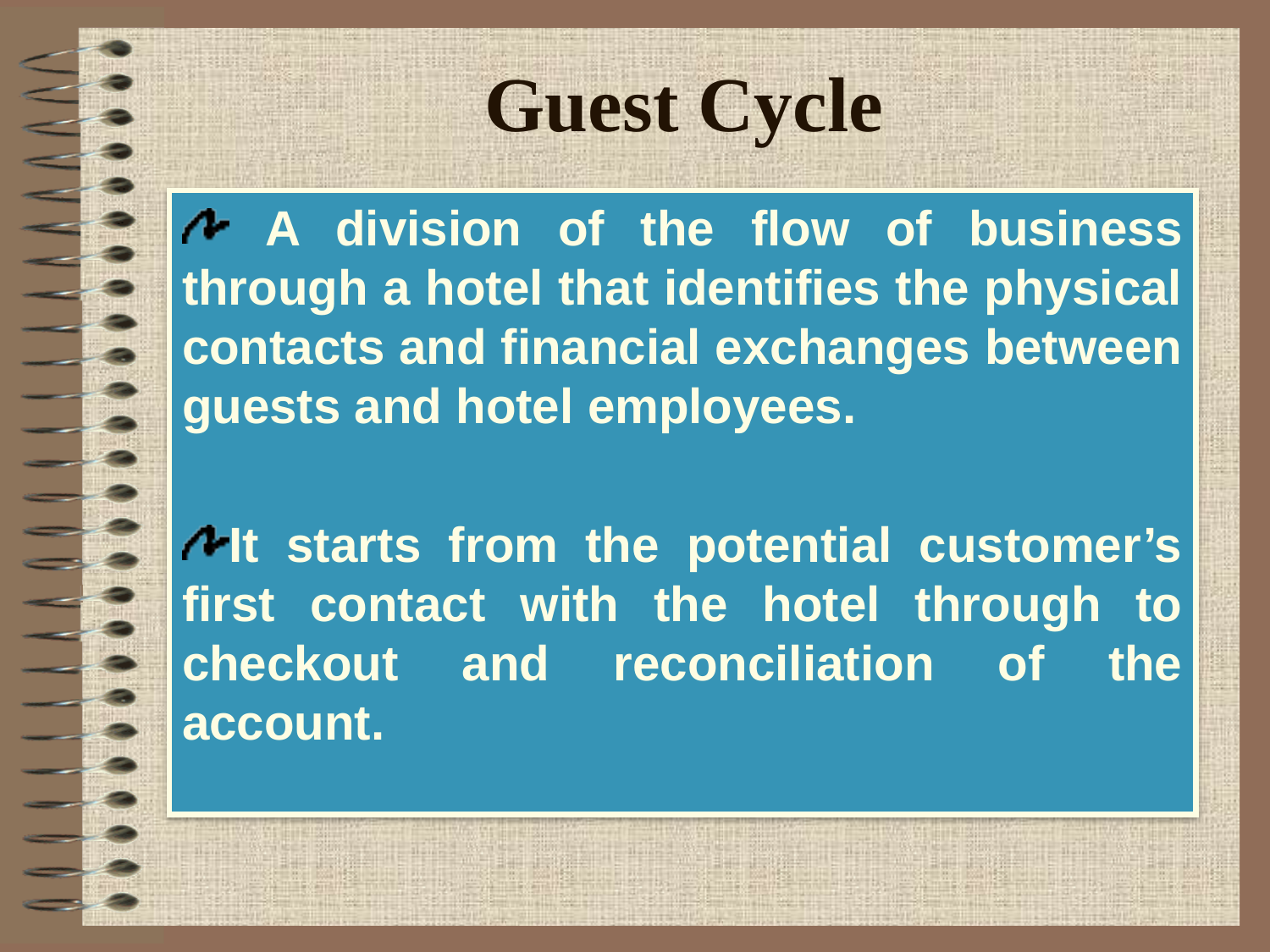

# Guest Cycle
 A division of the flow of business through a hotel that identifies the physical contacts and financial exchanges between guests and hotel employees.

It starts from the potential customer’s first contact with the hotel through to checkout and reconciliation of the account.